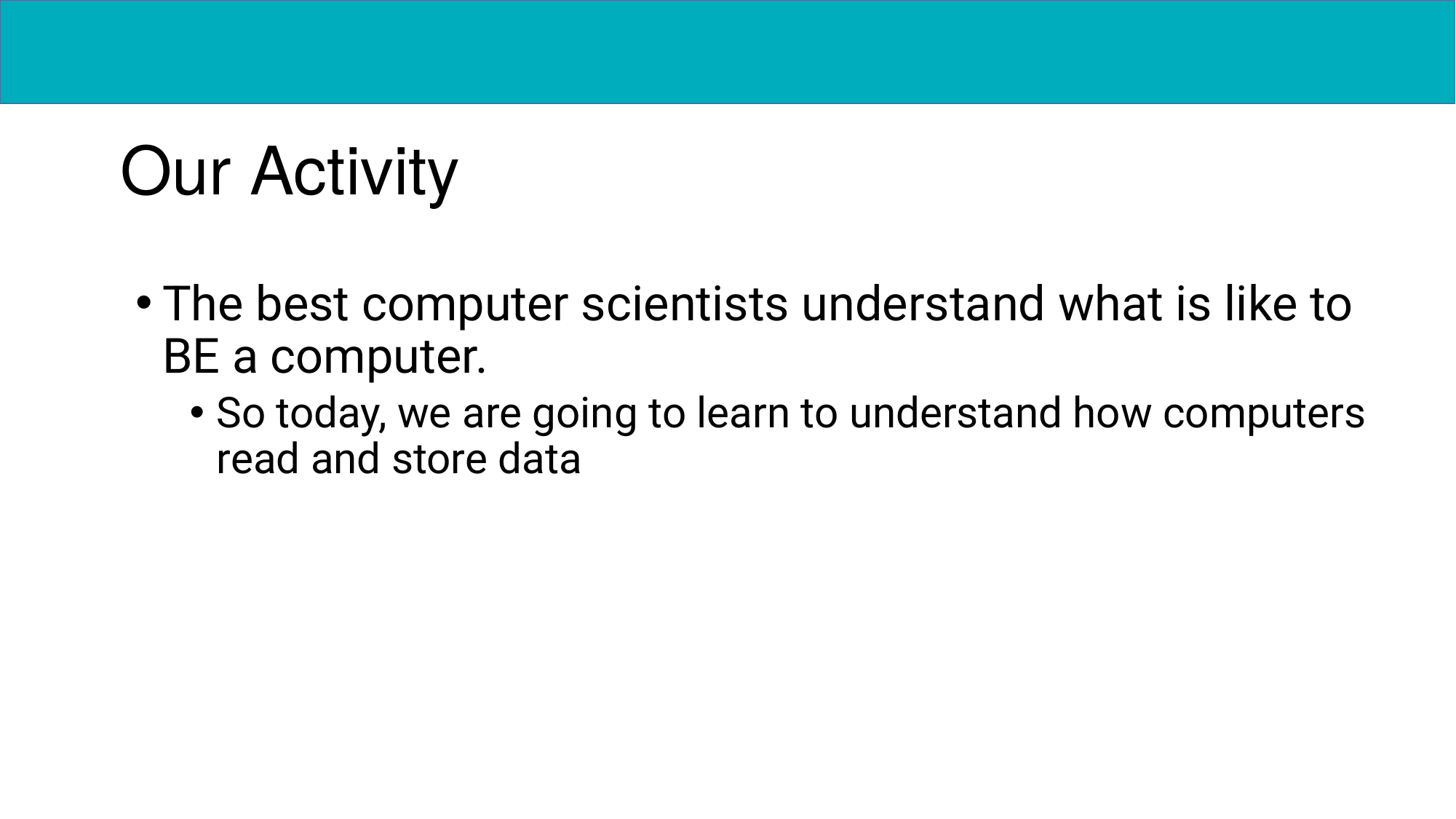

Our Activity
The best computer scientists understand what is like to BE a computer.
So today, we are going to learn to understand how computers read and store data